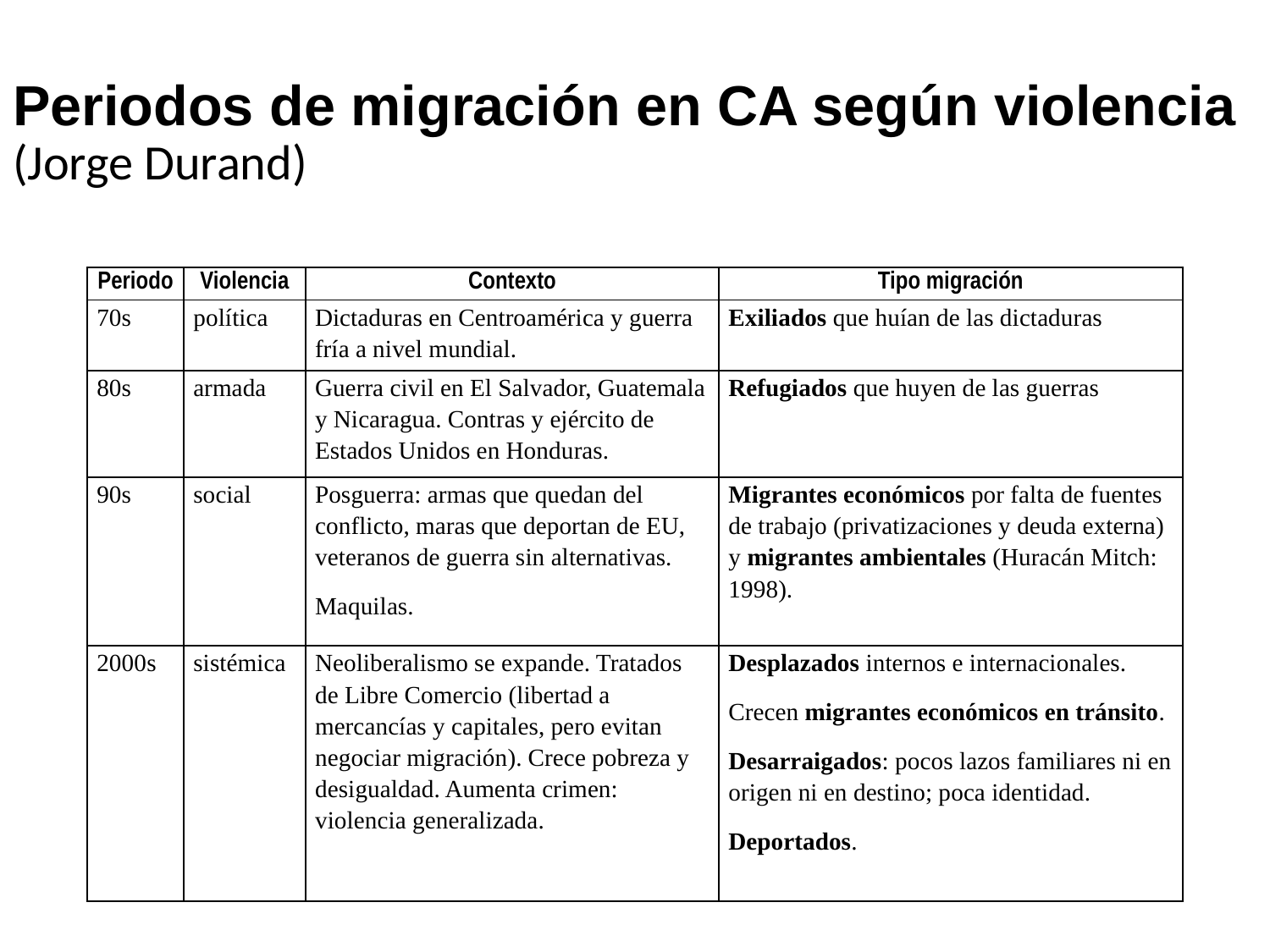

# Periodos de migración en CA según violencia (Jorge Durand)
| Periodo | Violencia | Contexto | Tipo migración |
| --- | --- | --- | --- |
| 70s | política | Dictaduras en Centroamérica y guerra fría a nivel mundial. | Exiliados que huían de las dictaduras |
| 80s | armada | Guerra civil en El Salvador, Guatemala y Nicaragua. Contras y ejército de Estados Unidos en Honduras. | Refugiados que huyen de las guerras |
| 90s | social | Posguerra: armas que quedan del conflicto, maras que deportan de EU, veteranos de guerra sin alternativas. Maquilas. | Migrantes económicos por falta de fuentes de trabajo (privatizaciones y deuda externa) y migrantes ambientales (Huracán Mitch: 1998). |
| 2000s | sistémica | Neoliberalismo se expande. Tratados de Libre Comercio (libertad a mercancías y capitales, pero evitan negociar migración). Crece pobreza y desigualdad. Aumenta crimen: violencia generalizada. | Desplazados internos e internacionales. Crecen migrantes económicos en tránsito. Desarraigados: pocos lazos familiares ni en origen ni en destino; poca identidad. Deportados. |